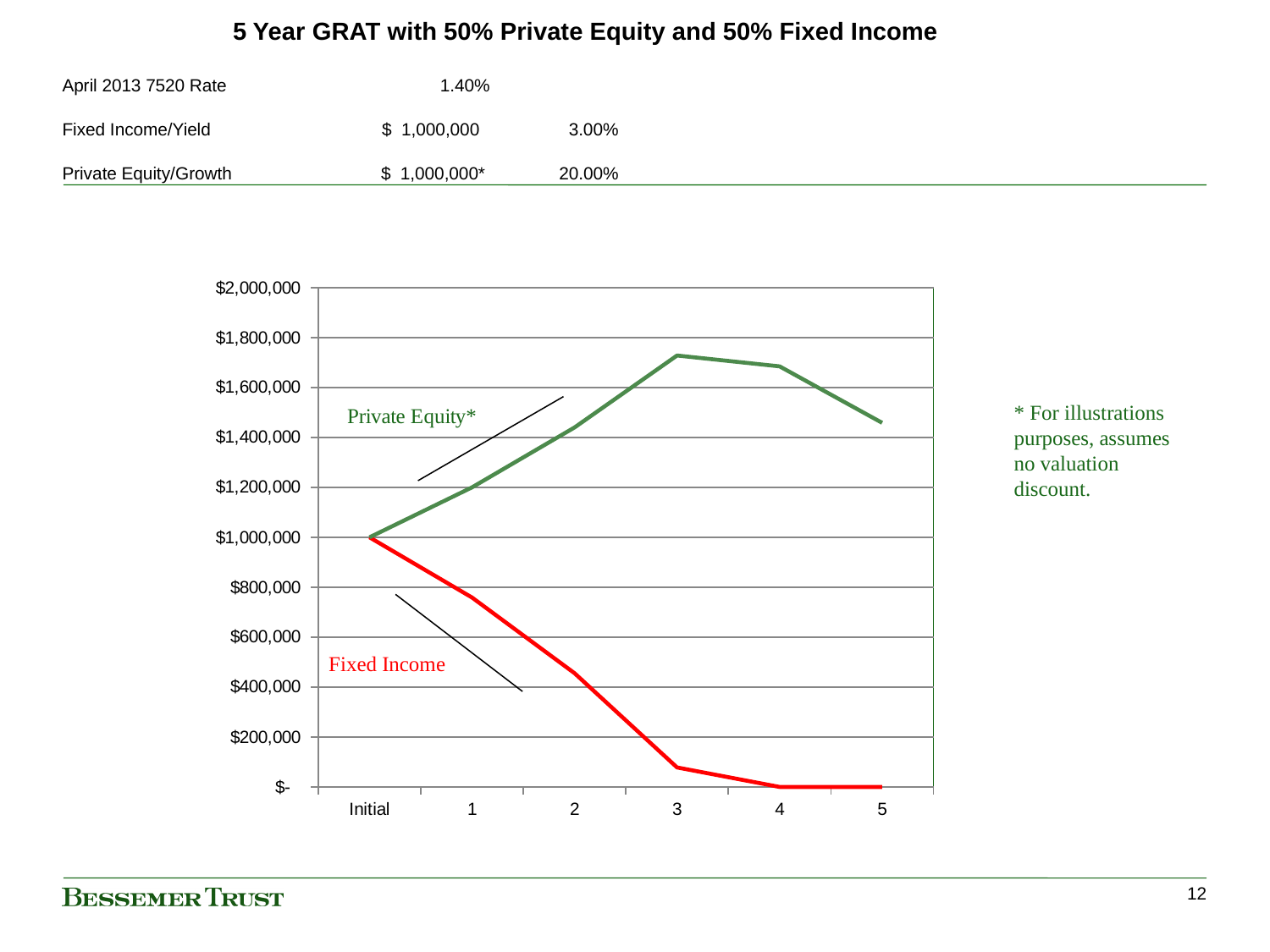

| 5 Year GRAT with 50% Private Equity and 50% Fixed Income |  |  |  |  |  |  |  |  |
| --- | --- | --- | --- | --- | --- | --- | --- | --- |
| April 2013 7520 Rate |  | 1.40% |  |  |  |  |  |  |
| Fixed Income/Yield |  | $ 1,000,000 | 3.00% |  |  |  |  |  |
| Private Equity/Growth |  | $ 1,000,000\* | 20.00% |  |  |  |  |  |

### Chart

| Category |  |  |
|---|---|---|
| Initial | 1000000.0 | 1000000.0 |
| 1 | 758441.0 | 1200000.0 |
| 2 | 455323.43000000017 | 1440000.0 |
| 3 | 77938.17290000006 | 1728000.0 |
| 4 | 0.0 | 1684622.3660870001 |
| 5 | 0.0 | 1458442.096904401 |
* For illustrations purposes, assumes no valuation discount.
Fixed Income
12